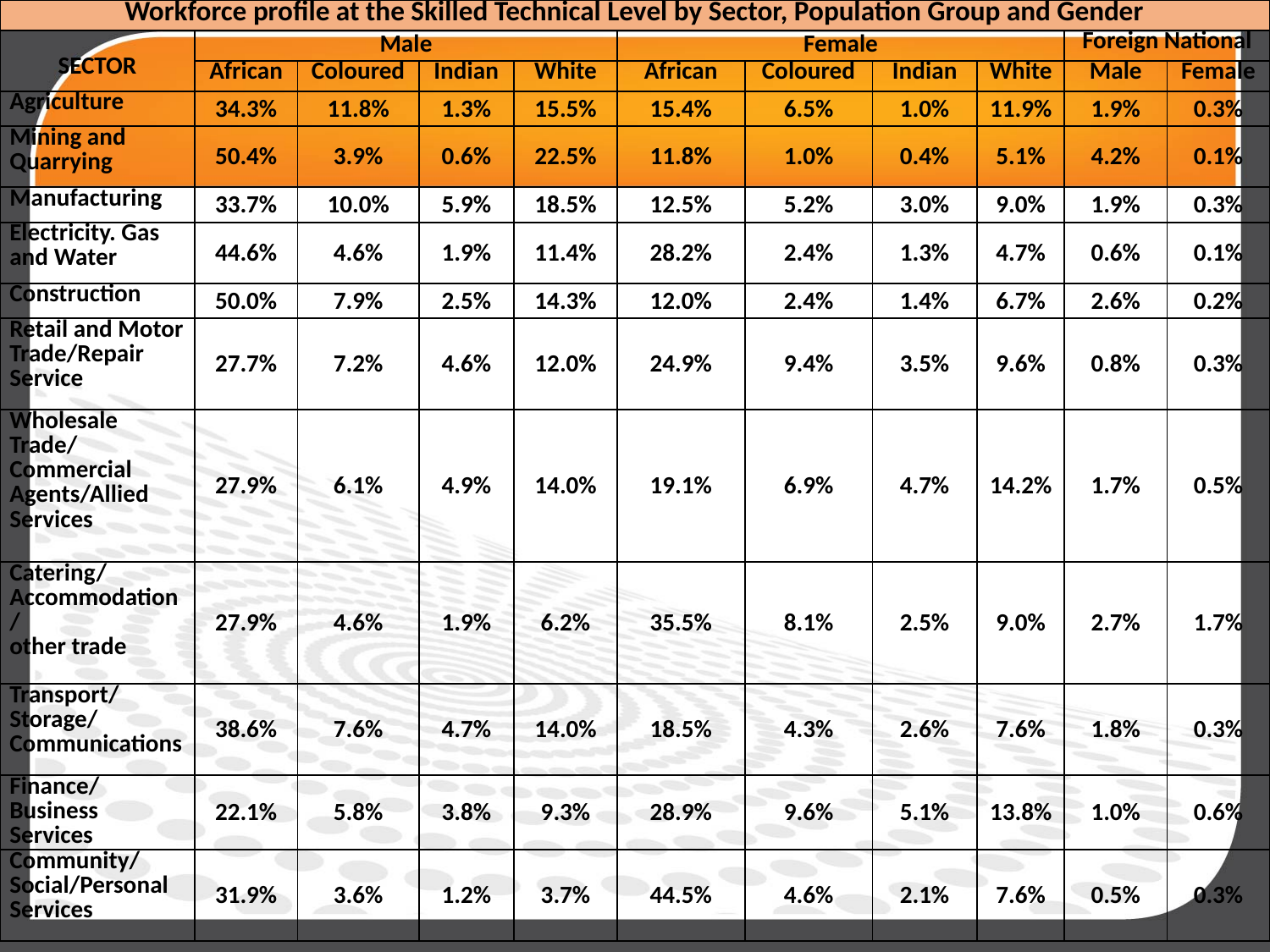

| Workforce profile at the Skilled Technical Level by Sector, Population Group and Gender |  |  |  |  |  |  |  |  |  |  |
| --- | --- | --- | --- | --- | --- | --- | --- | --- | --- | --- |
| SECTOR | Male |  |  |  | Female |  |  |  | Foreign National |  |
|  | African | Coloured | Indian | White | African | Coloured | Indian | White | Male | Female |
| Agriculture | 34.3% | 11.8% | 1.3% | 15.5% | 15.4% | 6.5% | 1.0% | 11.9% | 1.9% | 0.3% |
| Mining and Quarrying | 50.4% | 3.9% | 0.6% | 22.5% | 11.8% | 1.0% | 0.4% | 5.1% | 4.2% | 0.1% |
| Manufacturing | 33.7% | 10.0% | 5.9% | 18.5% | 12.5% | 5.2% | 3.0% | 9.0% | 1.9% | 0.3% |
| Electricity. Gas and Water | 44.6% | 4.6% | 1.9% | 11.4% | 28.2% | 2.4% | 1.3% | 4.7% | 0.6% | 0.1% |
| Construction | 50.0% | 7.9% | 2.5% | 14.3% | 12.0% | 2.4% | 1.4% | 6.7% | 2.6% | 0.2% |
| Retail and Motor Trade/Repair Service | 27.7% | 7.2% | 4.6% | 12.0% | 24.9% | 9.4% | 3.5% | 9.6% | 0.8% | 0.3% |
| Wholesale Trade/ Commercial Agents/Allied Services | 27.9% | 6.1% | 4.9% | 14.0% | 19.1% | 6.9% | 4.7% | 14.2% | 1.7% | 0.5% |
| Catering/ Accommodation/ other trade | 27.9% | 4.6% | 1.9% | 6.2% | 35.5% | 8.1% | 2.5% | 9.0% | 2.7% | 1.7% |
| Transport/ Storage/ Communications | 38.6% | 7.6% | 4.7% | 14.0% | 18.5% | 4.3% | 2.6% | 7.6% | 1.8% | 0.3% |
| Finance/Business Services | 22.1% | 5.8% | 3.8% | 9.3% | 28.9% | 9.6% | 5.1% | 13.8% | 1.0% | 0.6% |
| Community/ Social/Personal Services | 31.9% | 3.6% | 1.2% | 3.7% | 44.5% | 4.6% | 2.1% | 7.6% | 0.5% | 0.3% |